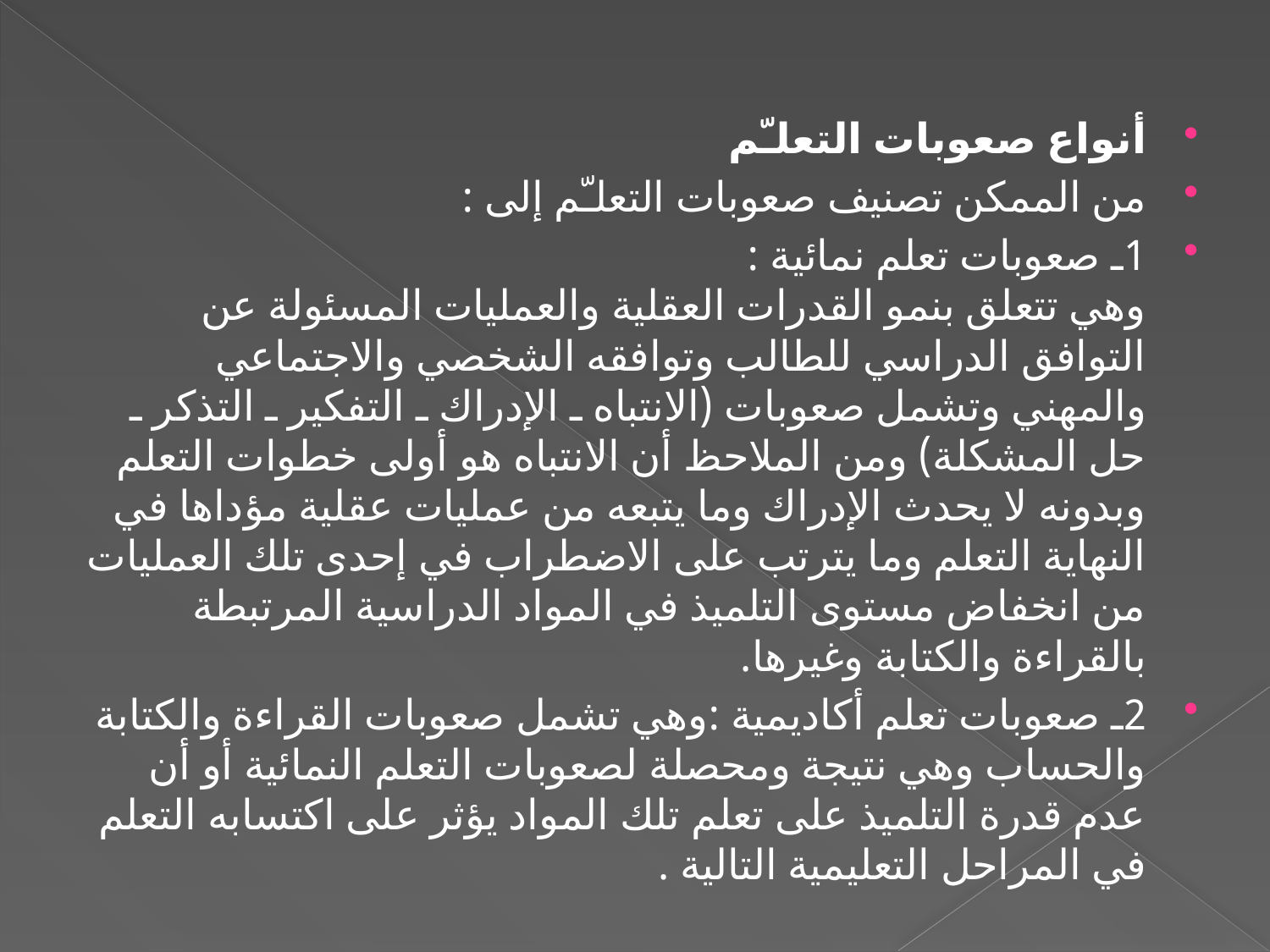

أنواع صعوبات التعلـّم
من الممكن تصنيف صعوبات التعلـّم إلى :
1ـ صعوبات تعلم نمائية :
وهي تتعلق بنمو القدرات العقلية والعمليات المسئولة عن التوافق الدراسي للطالب وتوافقه الشخصي والاجتماعي والمهني وتشمل صعوبات (الانتباه ـ الإدراك ـ التفكير ـ التذكر ـ حل المشكلة) ومن الملاحظ أن الانتباه هو أولى خطوات التعلم وبدونه لا يحدث الإدراك وما يتبعه من عمليات عقلية مؤداها في النهاية التعلم وما يترتب على الاضطراب في إحدى تلك العمليات من انخفاض مستوى التلميذ في المواد الدراسية المرتبطة بالقراءة والكتابة وغيرها.
2ـ صعوبات تعلم أكاديمية :وهي تشمل صعوبات القراءة والكتابة والحساب وهي نتيجة ومحصلة لصعوبات التعلم النمائية أو أن عدم قدرة التلميذ على تعلم تلك المواد يؤثر على اكتسابه التعلم في المراحل التعليمية التالية .